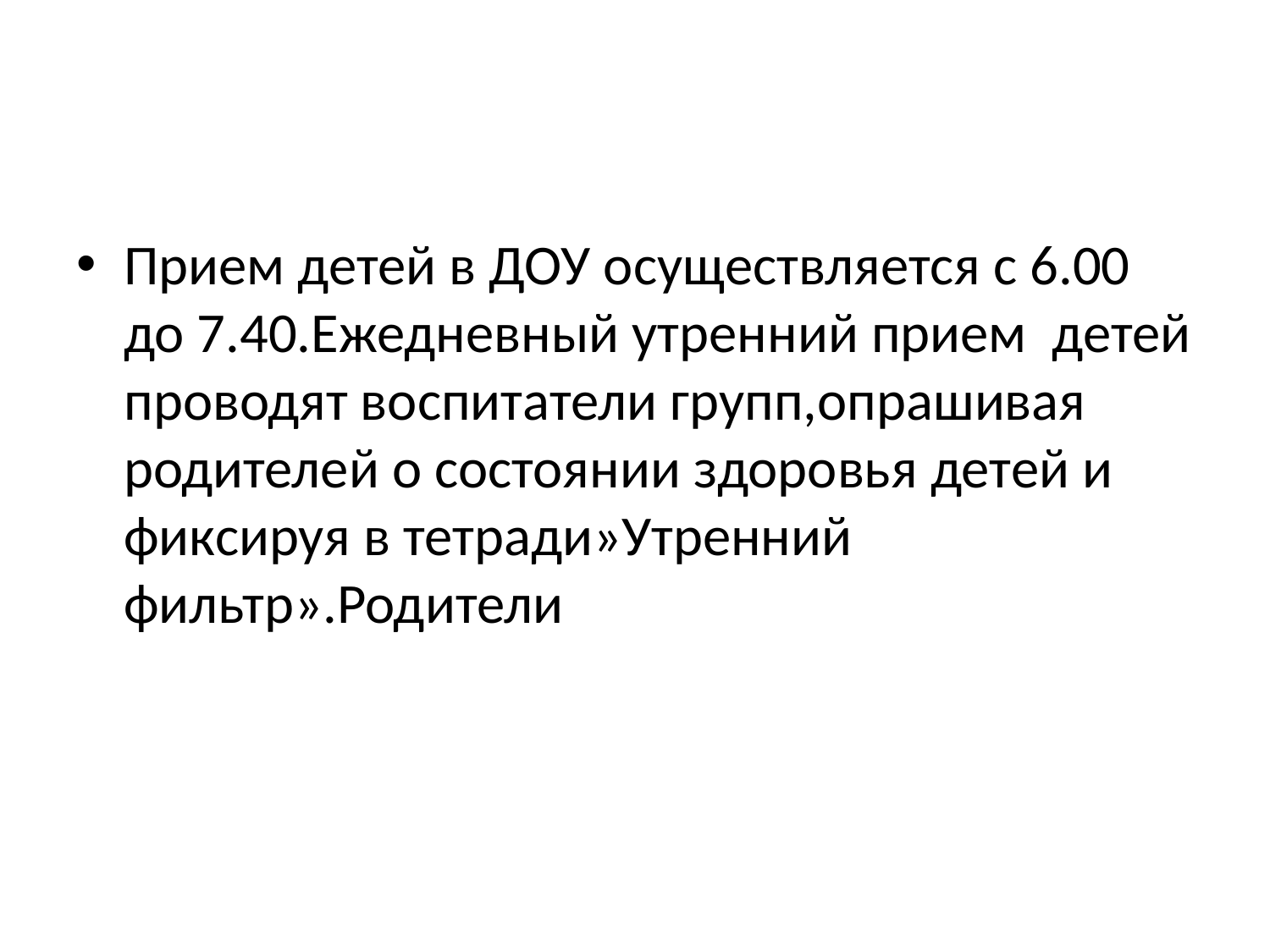

#
Прием детей в ДОУ осуществляется с 6.00 до 7.40.Ежедневный утренний прием  детей проводят воспитатели групп,опрашивая родителей о состоянии здоровья детей и фиксируя в тетради»Утренний фильтр».Родители